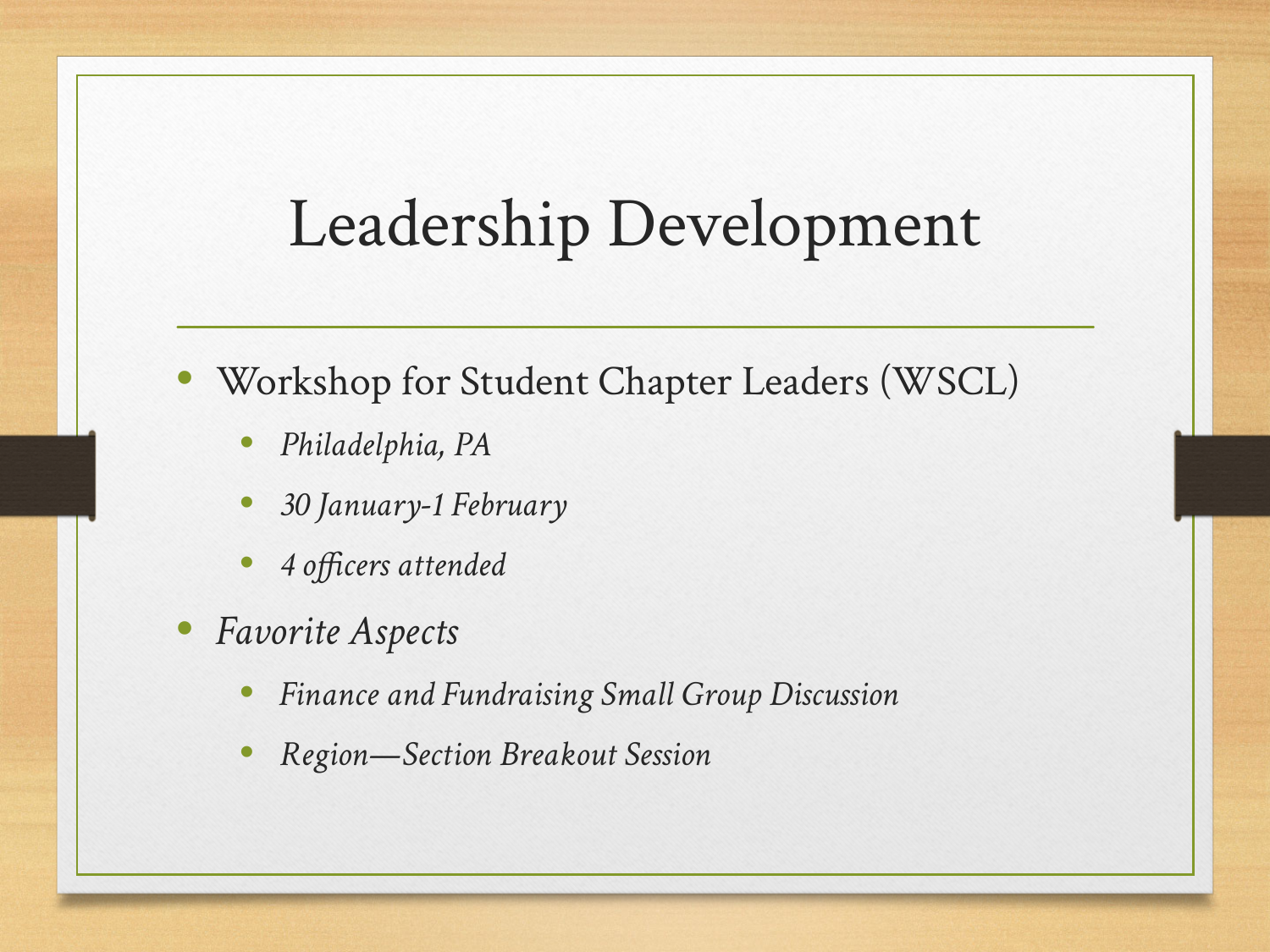

# Leadership Development
Workshop for Student Chapter Leaders (WSCL)
Philadelphia, PA
30 January-1 February
4 officers attended
Favorite Aspects
Finance and Fundraising Small Group Discussion
Region—Section Breakout Session